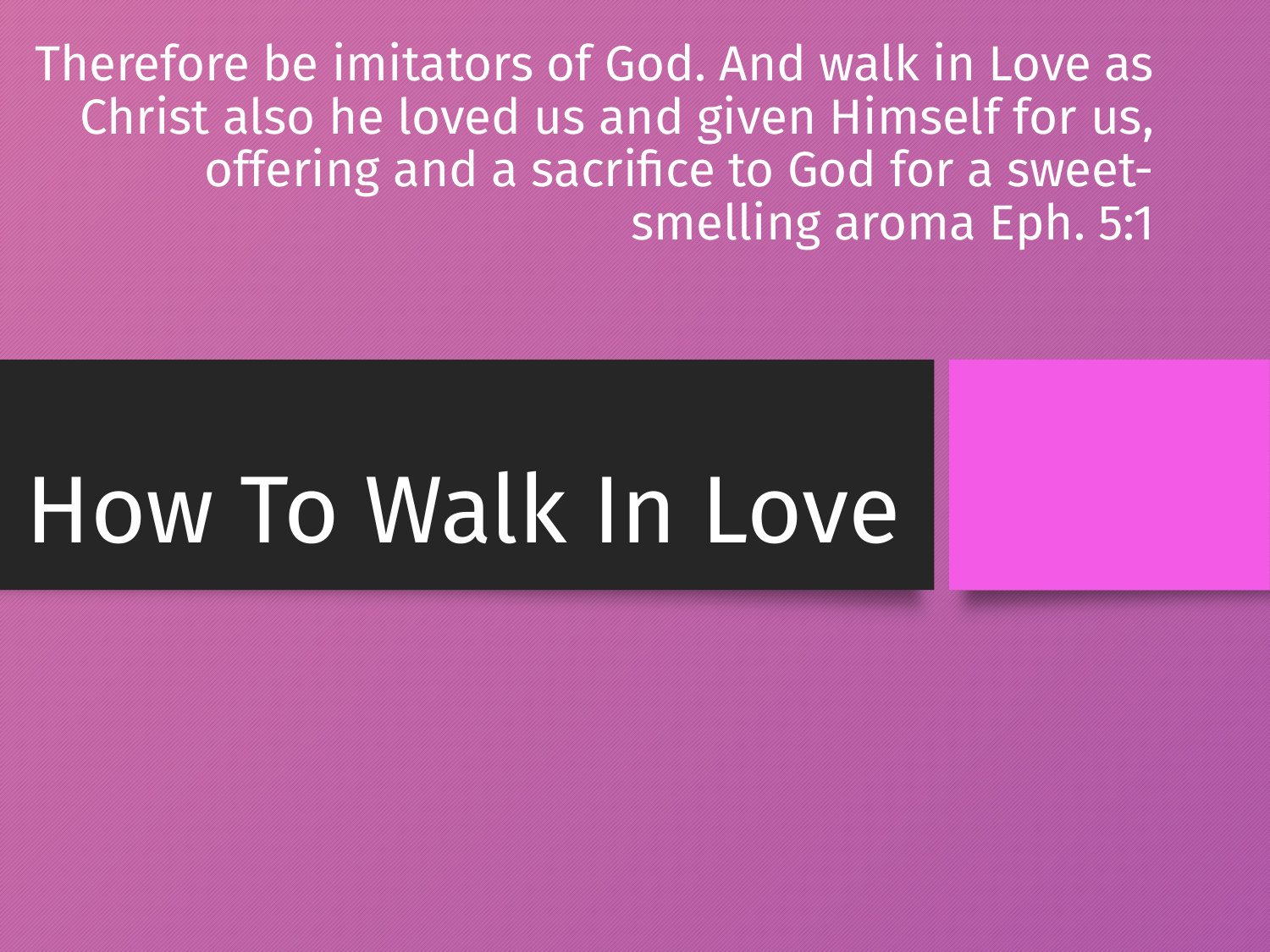

Therefore be imitators of God. And walk in Love as Christ also he loved us and given Himself for us, offering and a sacrifice to God for a sweet-smelling aroma Eph. 5:1
# How To Walk In Love